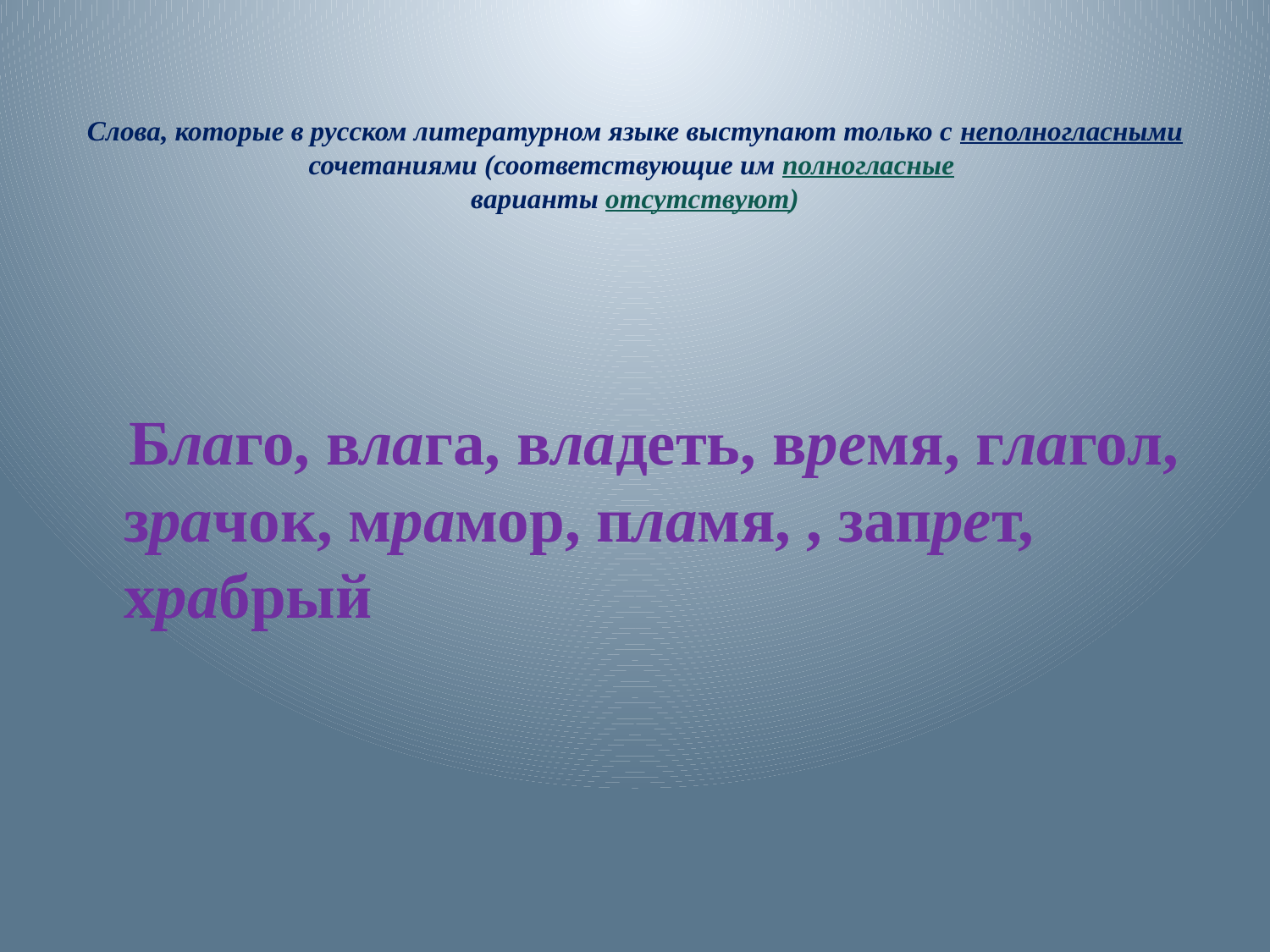

# Слова, которые в русском литературном языке выступают только с неполногласными сочетаниями (соответствующие им полногласные варианты отсутствуют)

   Благо, влага, владеть, время, глагол, зрачок, мрамор, пламя, , запрет, храбрый